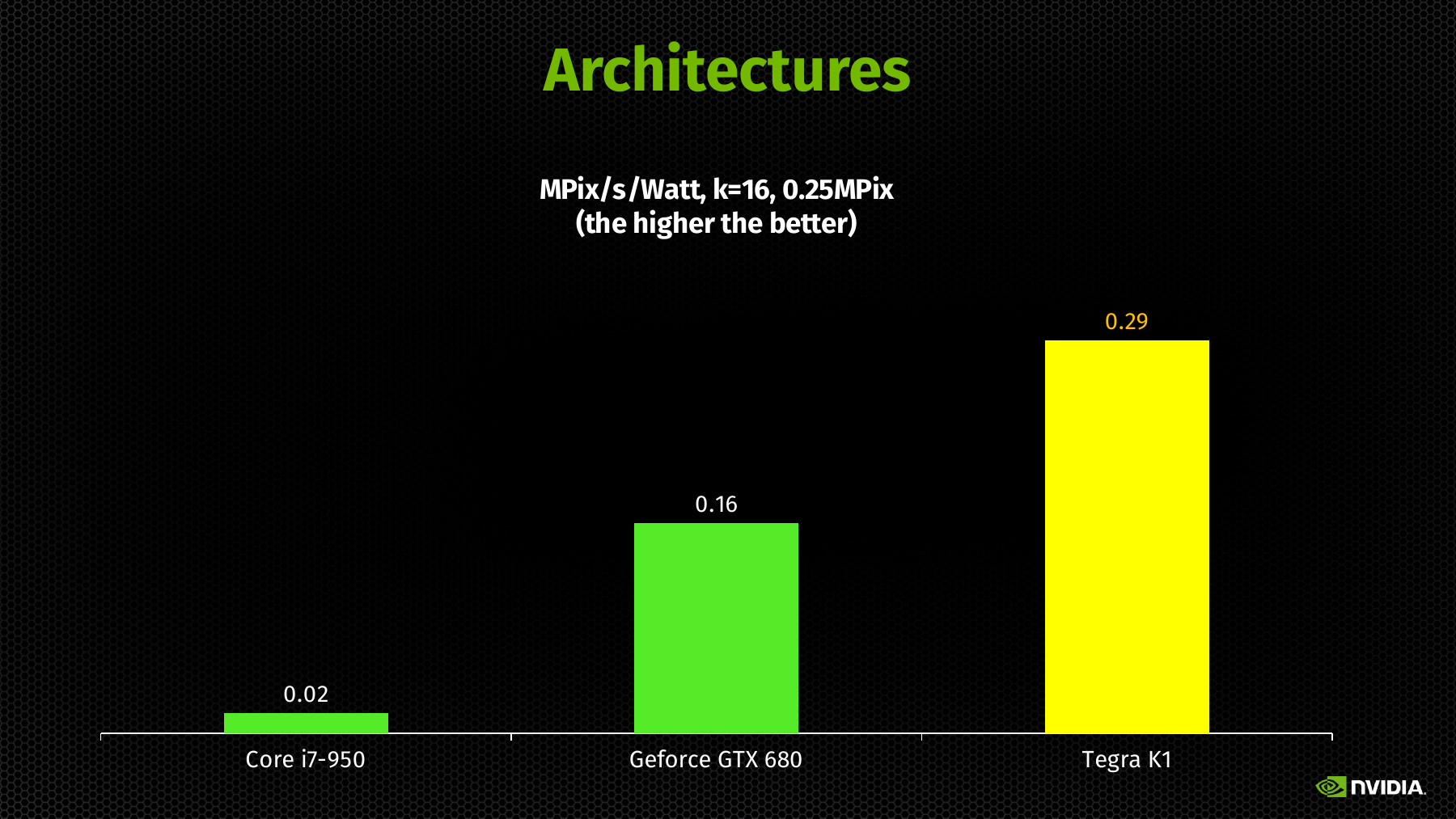

# Architectures

### Chart: MPix/s/Watt, k=16, 0.25MPix
(the higher the better)

| Category | Perf/Watt |
|---|---|
| Core i7-950 | 0.015 |
| Geforce GTX 680 | 0.156 |
| Tegra K1 | 0.292 |